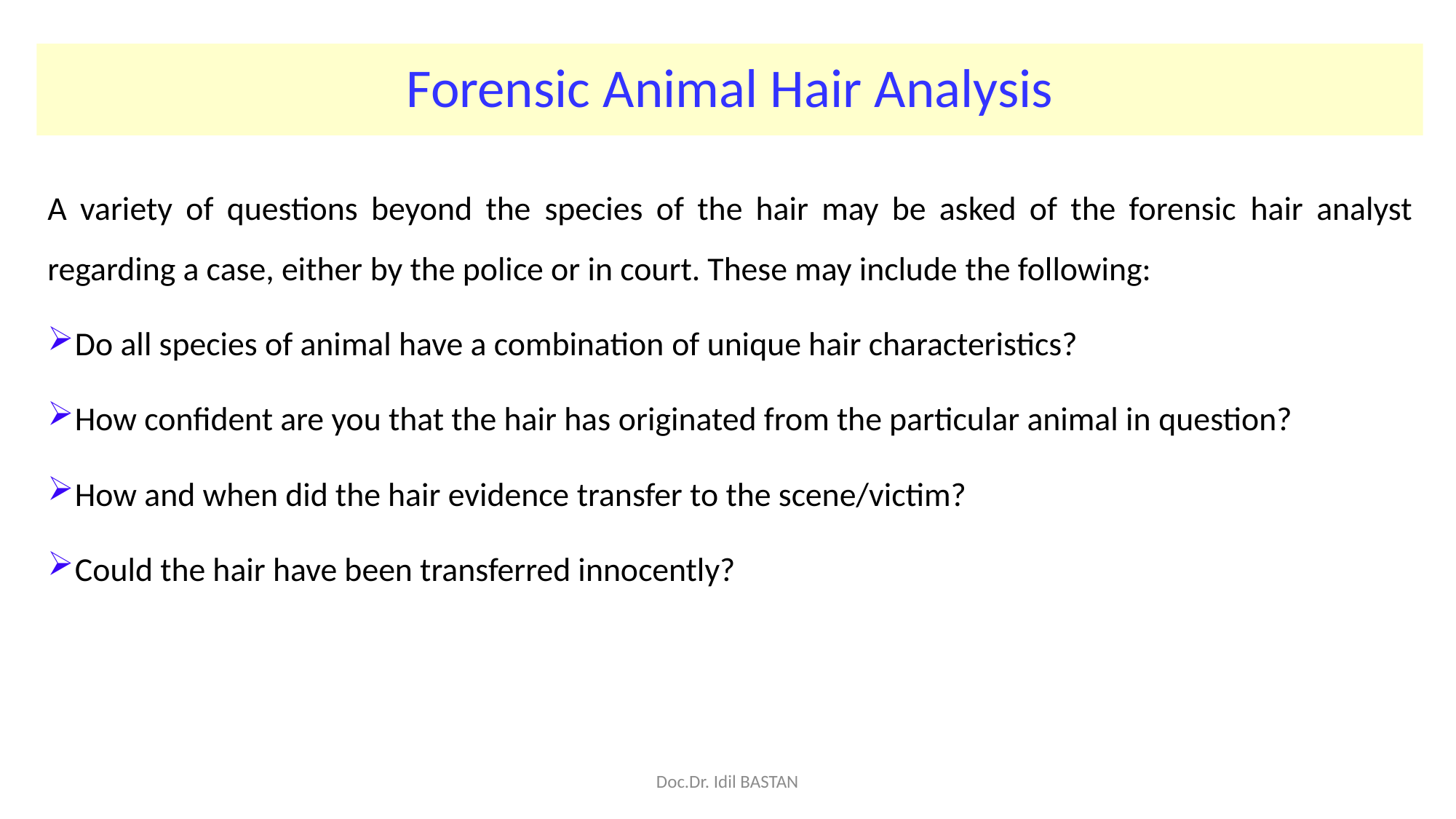

# Forensic Animal Hair Analysis
A variety of questions beyond the species of the hair may be asked of the forensic hair analyst regarding a case, either by the police or in court. These may include the following:
Do all species of animal have a combination of unique hair characteristics?
How confident are you that the hair has originated from the particular animal in question?
How and when did the hair evidence transfer to the scene/victim?
Could the hair have been transferred innocently?
Doc.Dr. Idil BASTAN